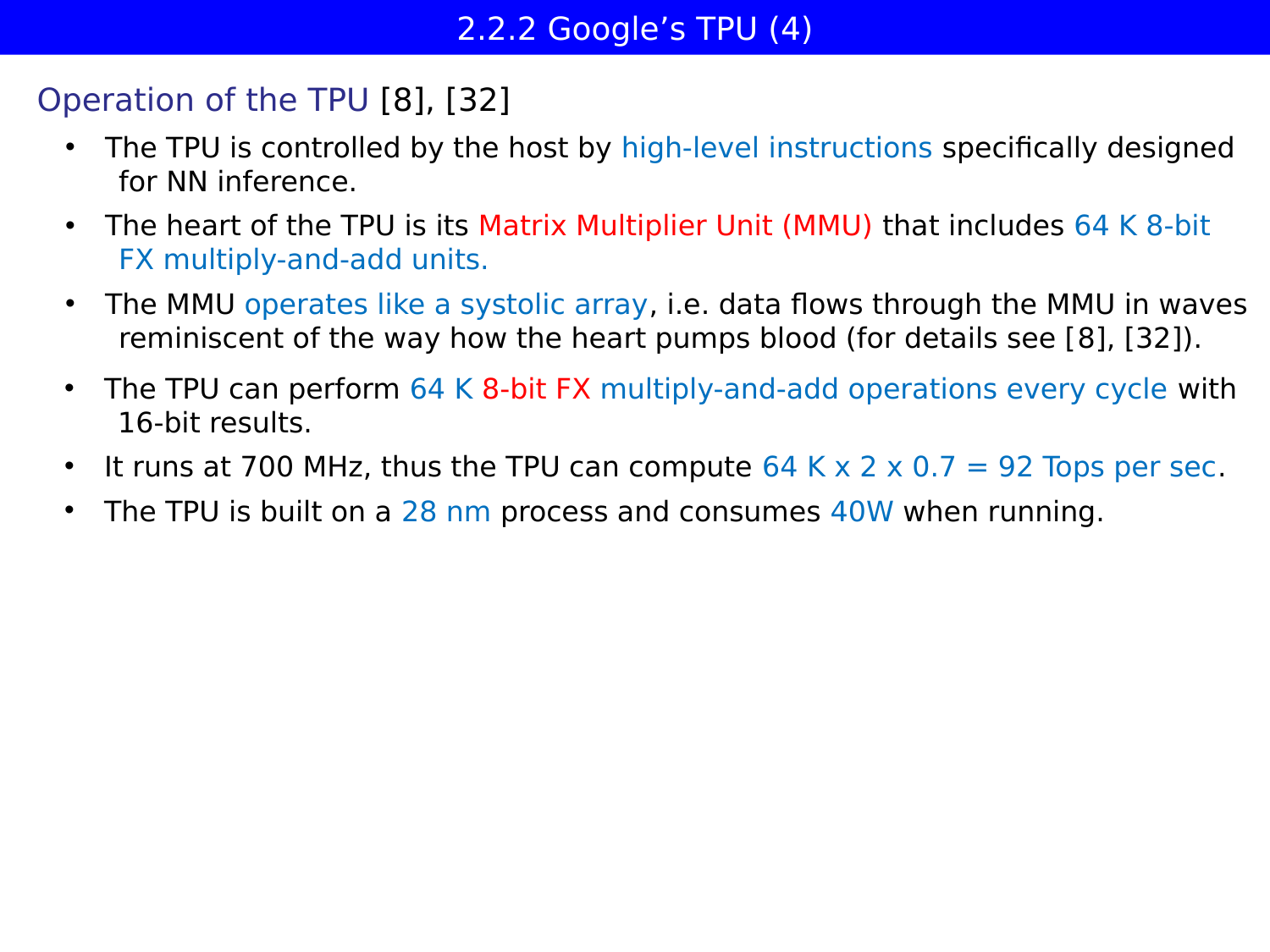

# 2.2.2 Google’s TPU (4)
Operation of the TPU [8], [32]
The TPU is controlled by the host by high-level instructions specifically designed
      for NN inference.
The heart of the TPU is its Matrix Multiplier Unit (MMU) that includes 64 K 8-bit
      FX multiply-and-add units.
The MMU operates like a systolic array, i.e. data flows through the MMU in waves
      reminiscent of the way how the heart pumps blood (for details see [8], [32]).
The TPU can perform 64 K 8-bit FX multiply-and-add operations every cycle with
      16-bit results.
It runs at 700 MHz, thus the TPU can compute 64 K x 2 x 0.7 = 92 Tops per sec.
The TPU is built on a 28 nm process and consumes 40W when running.